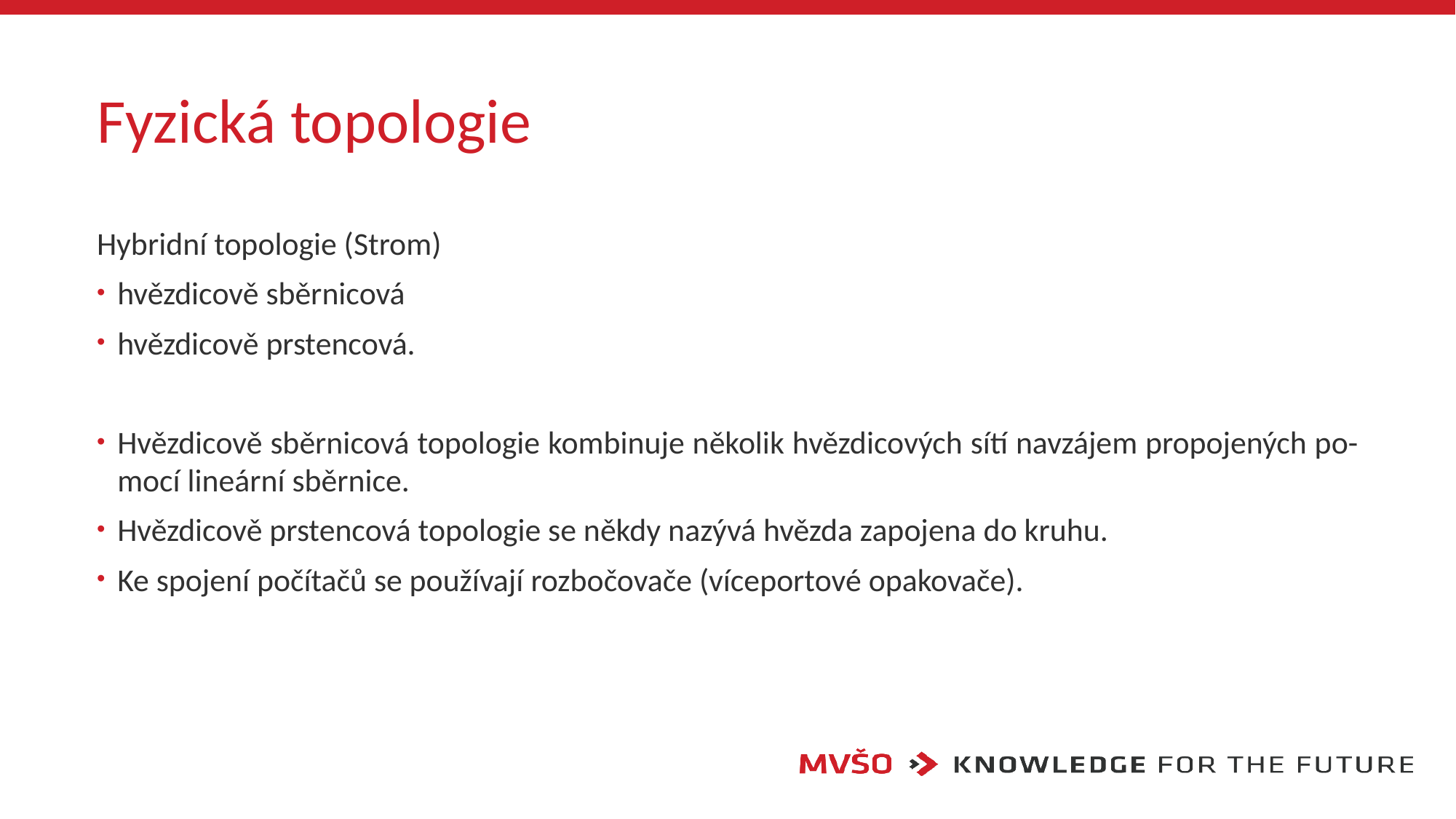

# Fyzická topologie
Hybridní topologie (Strom)
hvězdicově sběrnicová
hvězdicově prstencová.

Hvězdicově sběrnicová topologie kombinuje několik hvězdicových sítí navzájem propojených po-mocí lineární sběrnice.
Hvězdicově prstencová topologie se někdy nazývá hvězda zapojena do kruhu.
Ke spojení počítačů se používají rozbočovače (víceportové opakovače).